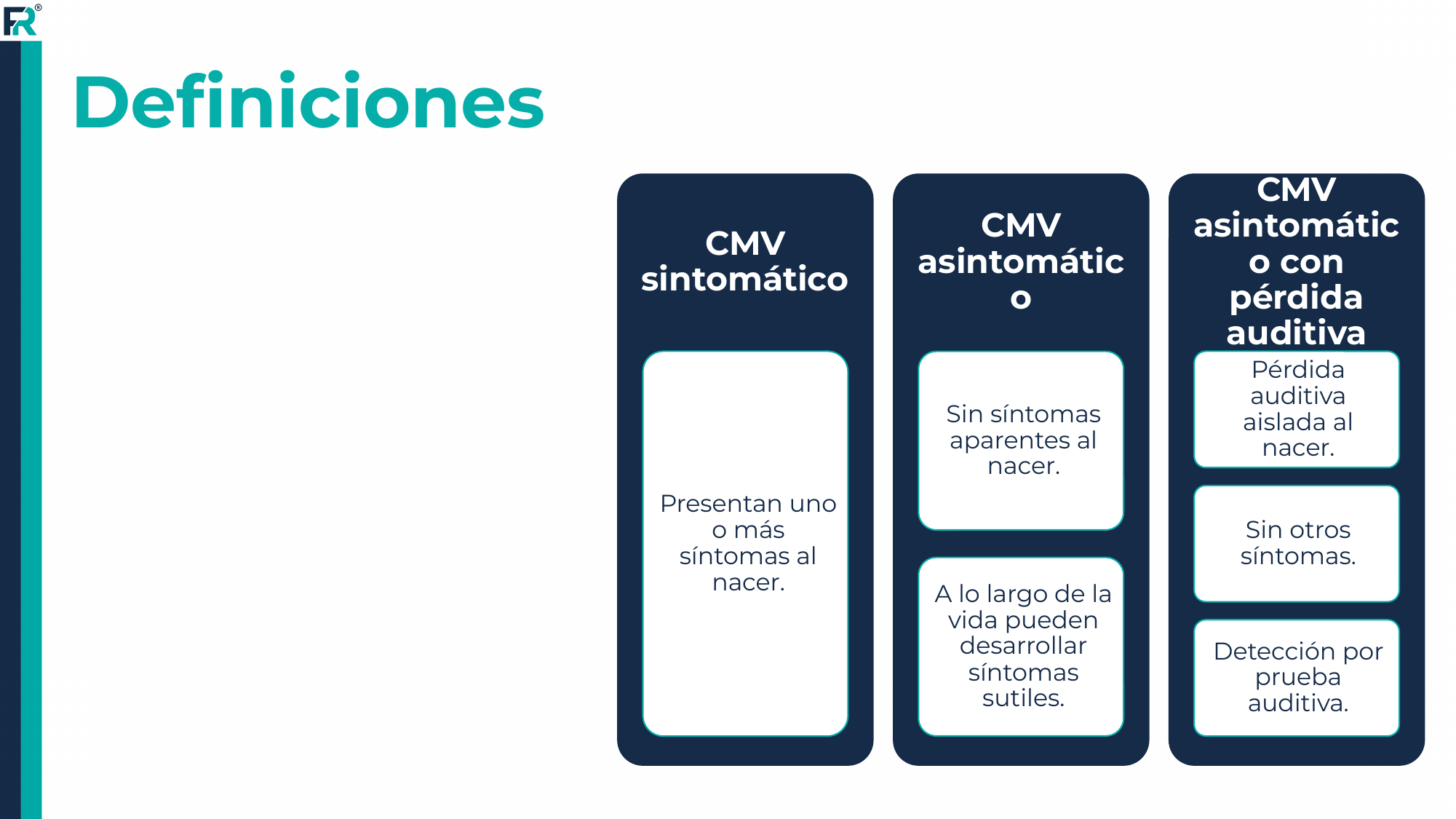

# Definiciones
CMV sintomático
Presentan uno o más síntomas al nacer.
CMV asintomático
Sin síntomas aparentes al nacer.
A lo largo de la vida pueden desarrollar síntomas sutiles.
CMV asintomático con pérdida auditiva
Pérdida auditiva aislada al nacer.
Sin otros síntomas.
Detección por prueba auditiva.